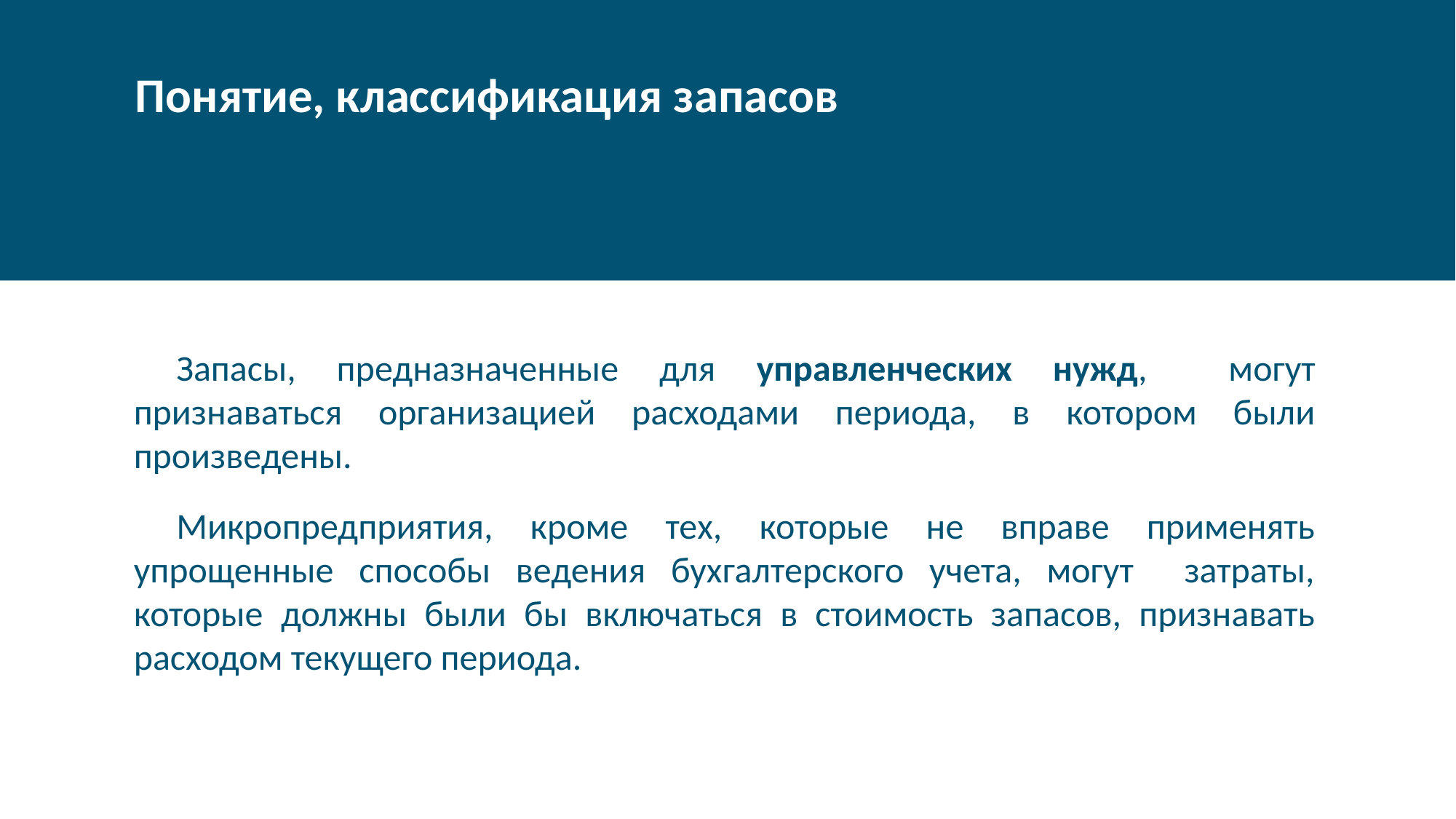

# Понятие, классификация запасов
Запасы, предназначенные для управленческих нужд,  могут признаваться организацией расходами периода, в котором были произведены.
Микропредприятия, кроме тех, которые не вправе применять упрощенные способы ведения бухгалтерского учета, могут  затраты, которые должны были бы включаться в стоимость запасов, признавать расходом текущего периода.